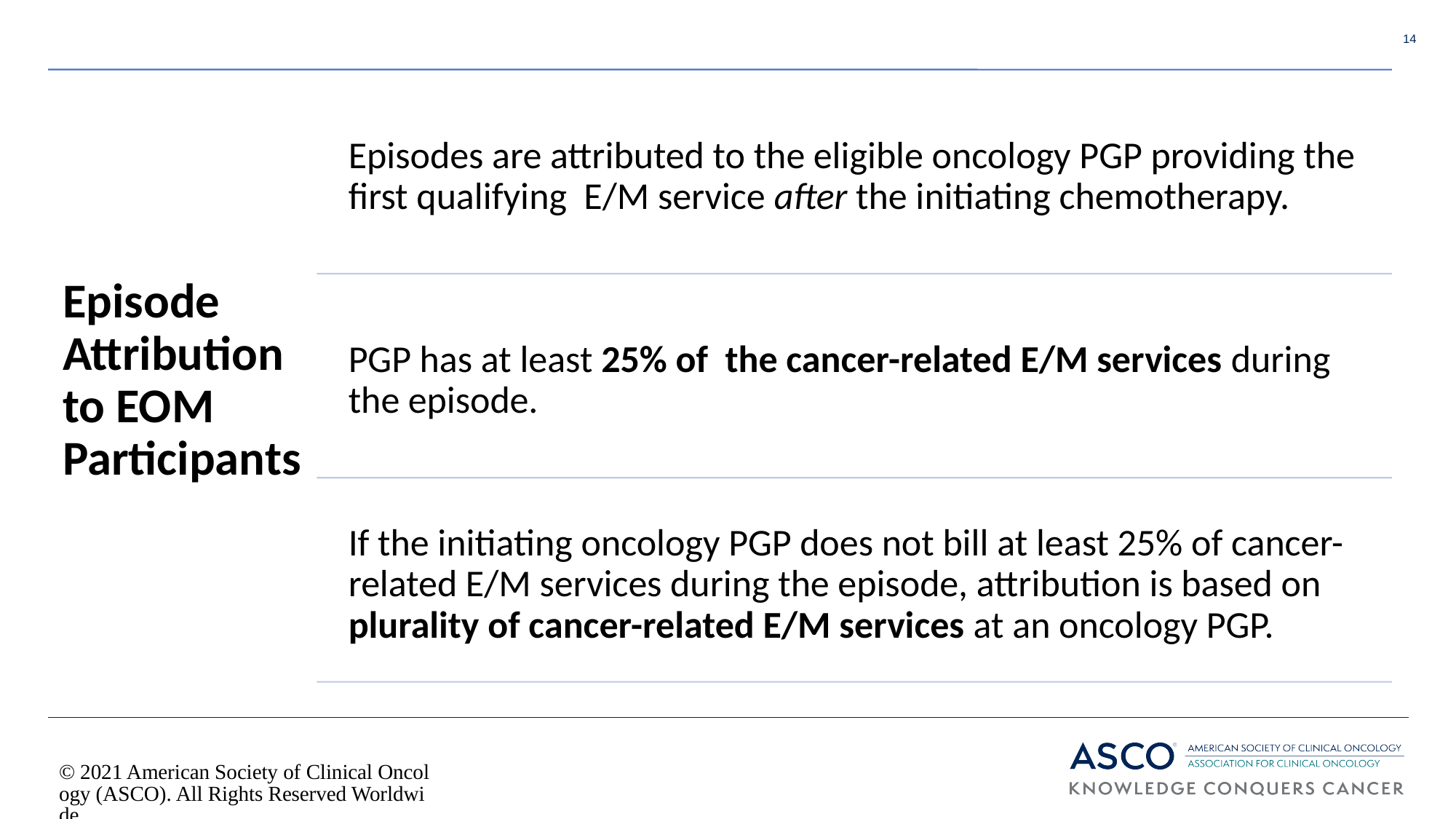

14
Episode Attribution to EOM Participants
Episodes are attributed to the eligible oncology PGP providing the first qualifying  E/M service after the initiating chemotherapy.
PGP has at least 25% of  the cancer-related E/M services during the episode.
If the initiating oncology PGP does not bill at least 25% of cancer-related E/M services during the episode, attribution is based on plurality of cancer-related E/M services at an oncology PGP.
© 2021 American Society of Clinical Oncology (ASCO). All Rights Reserved Worldwide.